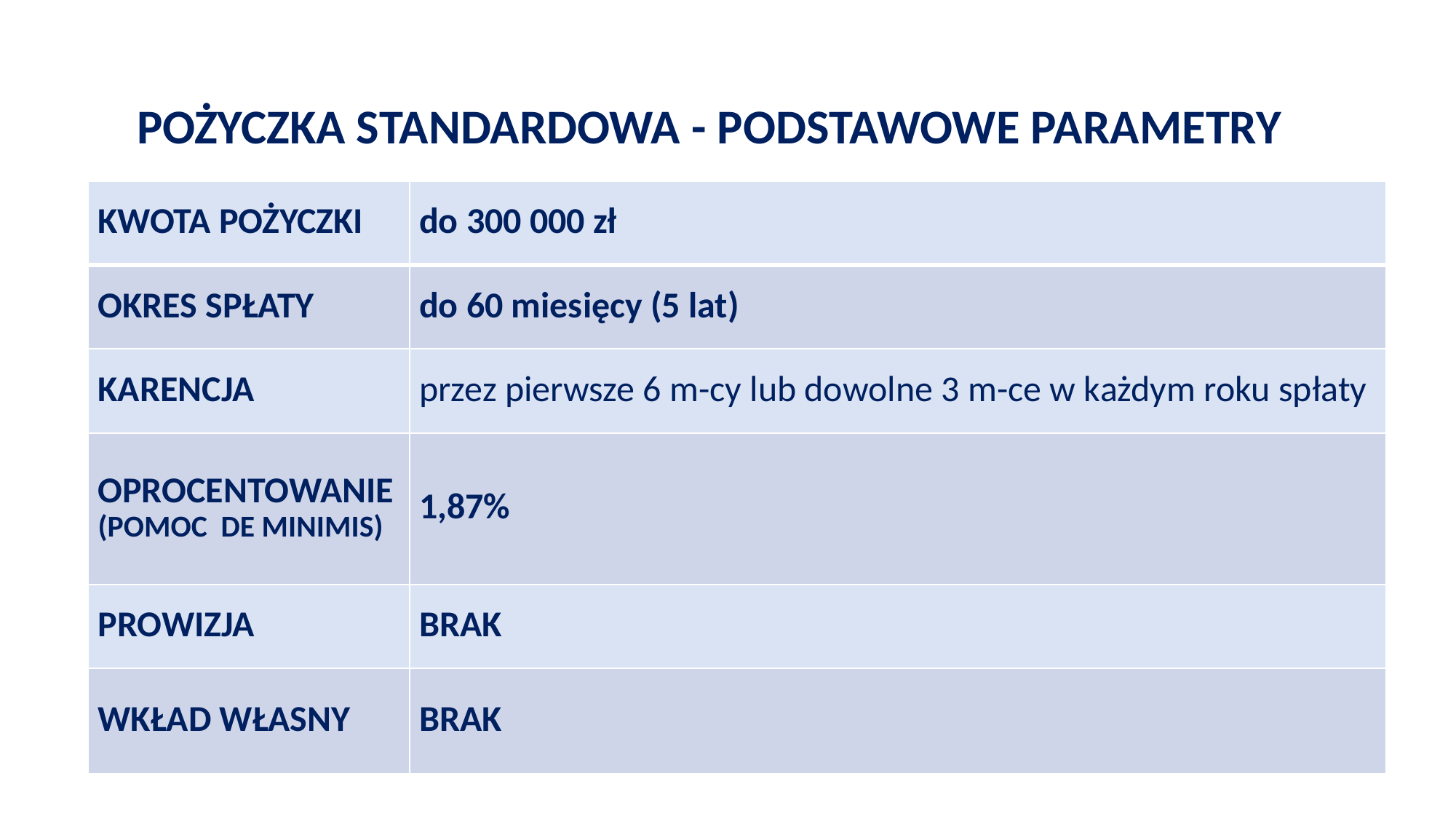

# POŻYCZKA STANDARDOWA - PODSTAWOWE PARAMETRY

| KWOTA POŻYCZKI | do 300 000 zł |
| --- | --- |
| OKRES SPŁATY | do 60 miesięcy (5 lat) |
| KARENCJA | przez pierwsze 6 m-cy lub dowolne 3 m-ce w każdym roku spłaty |
| OPROCENTOWANIE (POMOC DE MINIMIS) | 1,87% |
| PROWIZJA | BRAK |
| WKŁAD WŁASNY | BRAK |